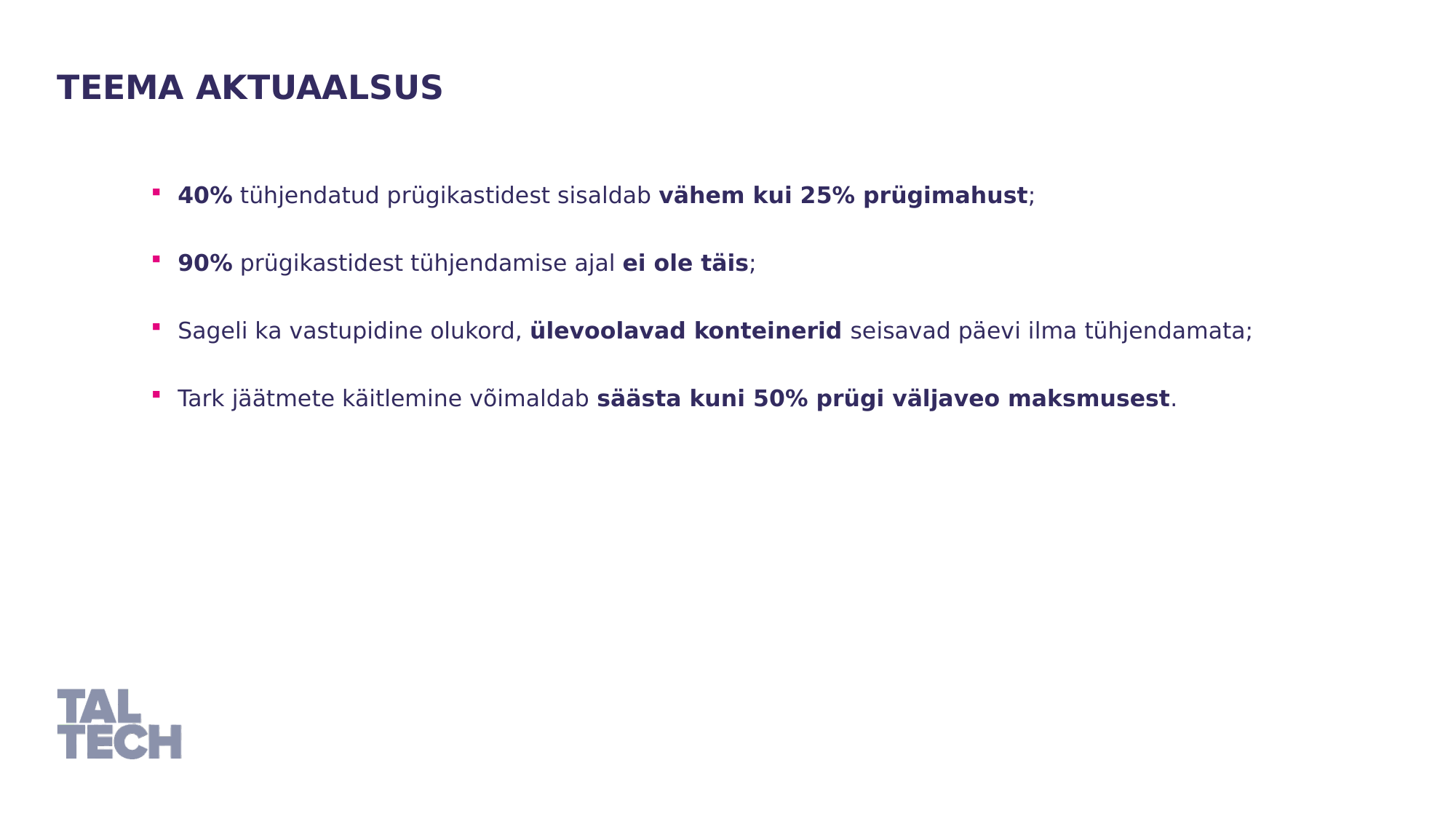

Teema aktuaalsus

40% tühjendatud prügikastidest sisaldab vähem kui 25% prügimahust;

90% prügikastidest tühjendamise ajal ei ole täis;

Sageli ka vastupidine olukord, ülevoolavad konteinerid seisavad päevi ilma tühjendamata;

Tark jäätmete käitlemine võimaldab säästa kuni 50% prügi väljaveo maksmusest.